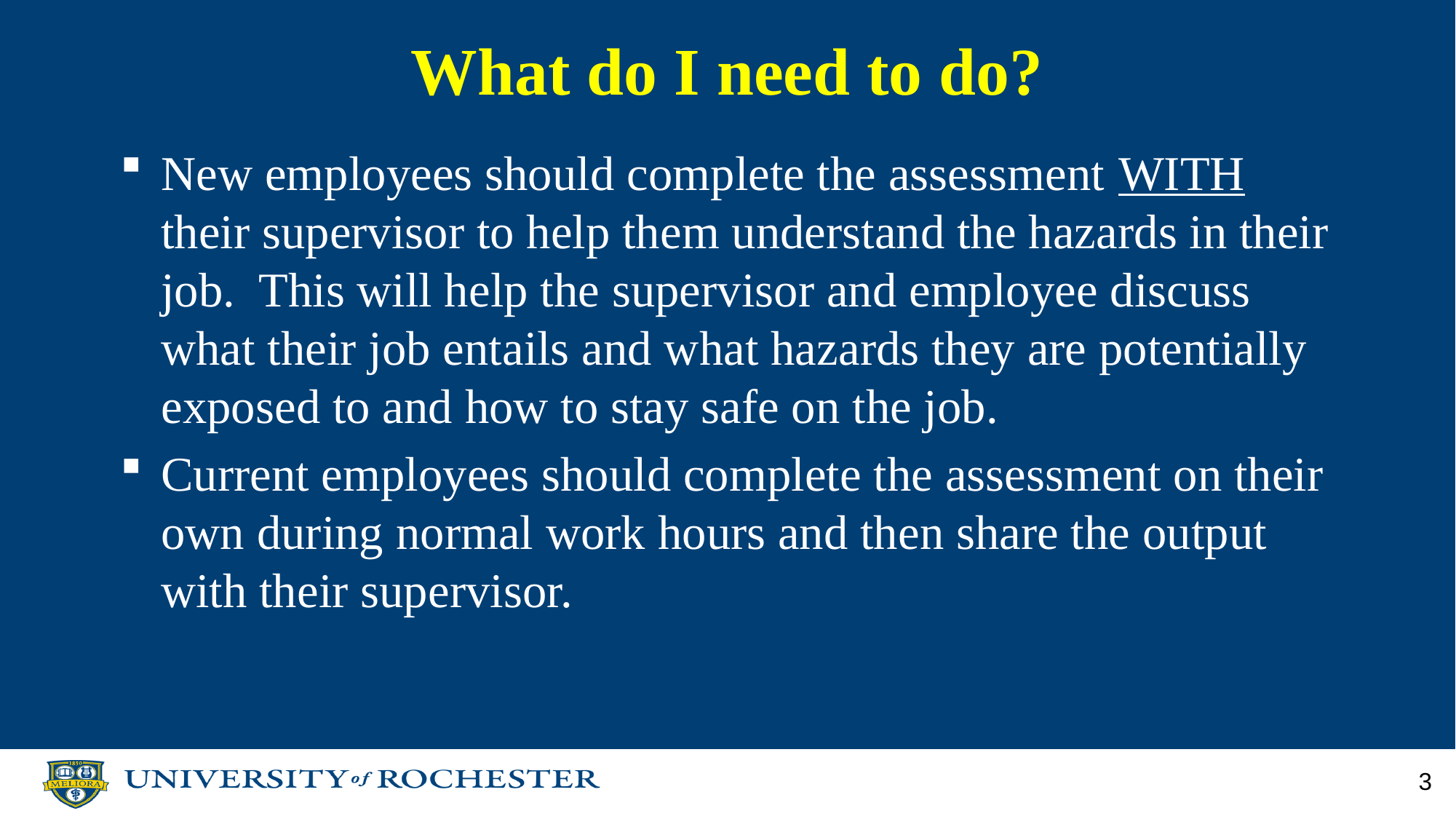

# What do I need to do?
New employees should complete the assessment WITH their supervisor to help them understand the hazards in their job.  This will help the supervisor and employee discuss what their job entails and what hazards they are potentially exposed to and how to stay safe on the job.
Current employees should complete the assessment on their own during normal work hours and then share the output with their supervisor.
3